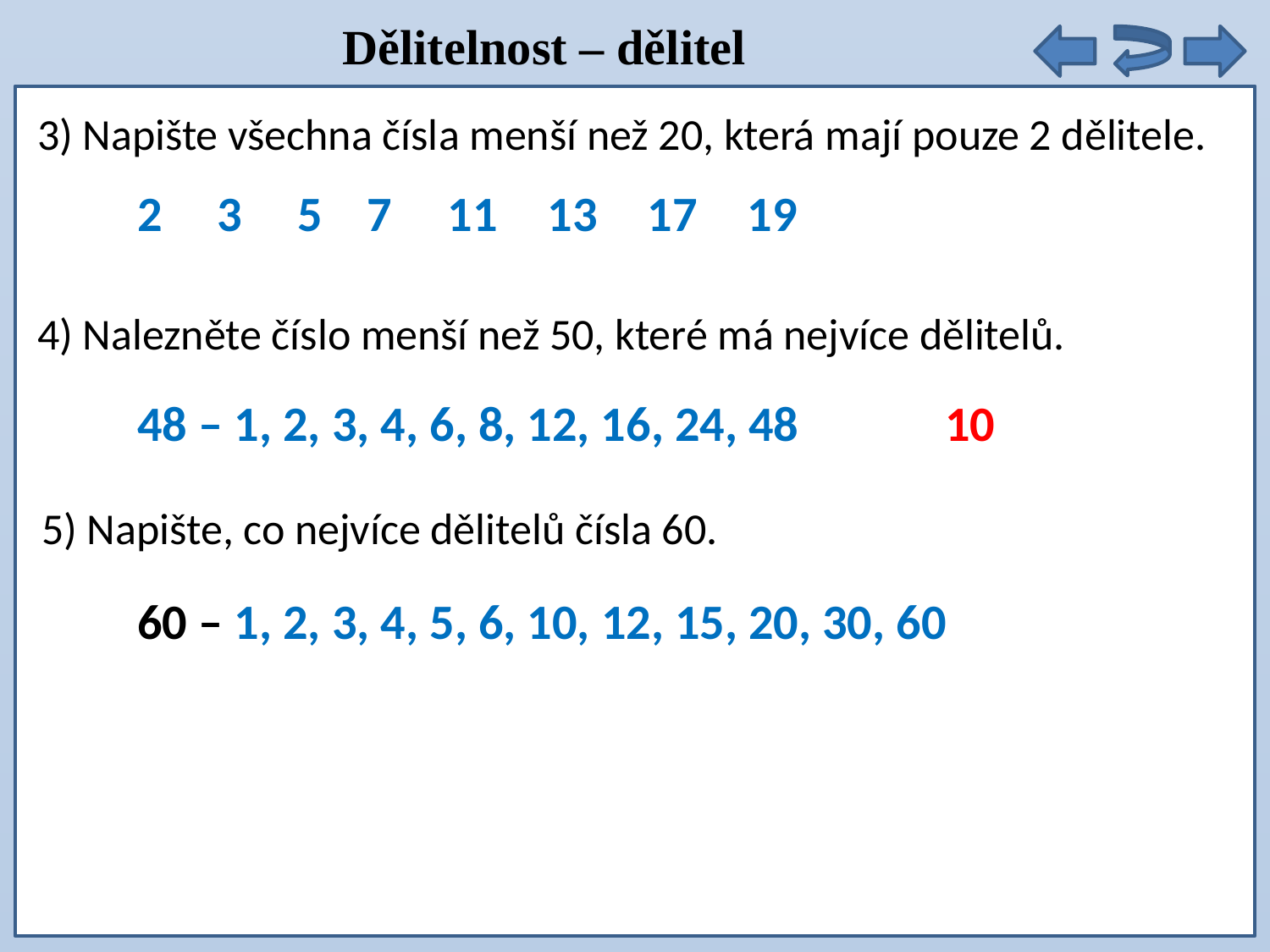

Dělitelnost – dělitel

3) Napište všechna čísla menší než 20, která mají pouze 2 dělitele.
2
3
5
7
11
13
17
19
4) Nalezněte číslo menší než 50, které má nejvíce dělitelů.
48 – 1, 2, 3, 4, 6, 8, 12, 16, 24, 48             10
5) Napište, co nejvíce dělitelů čísla 60.
60 – 1, 2, 3, 4, 5, 6, 10, 12, 15, 20, 30, 60